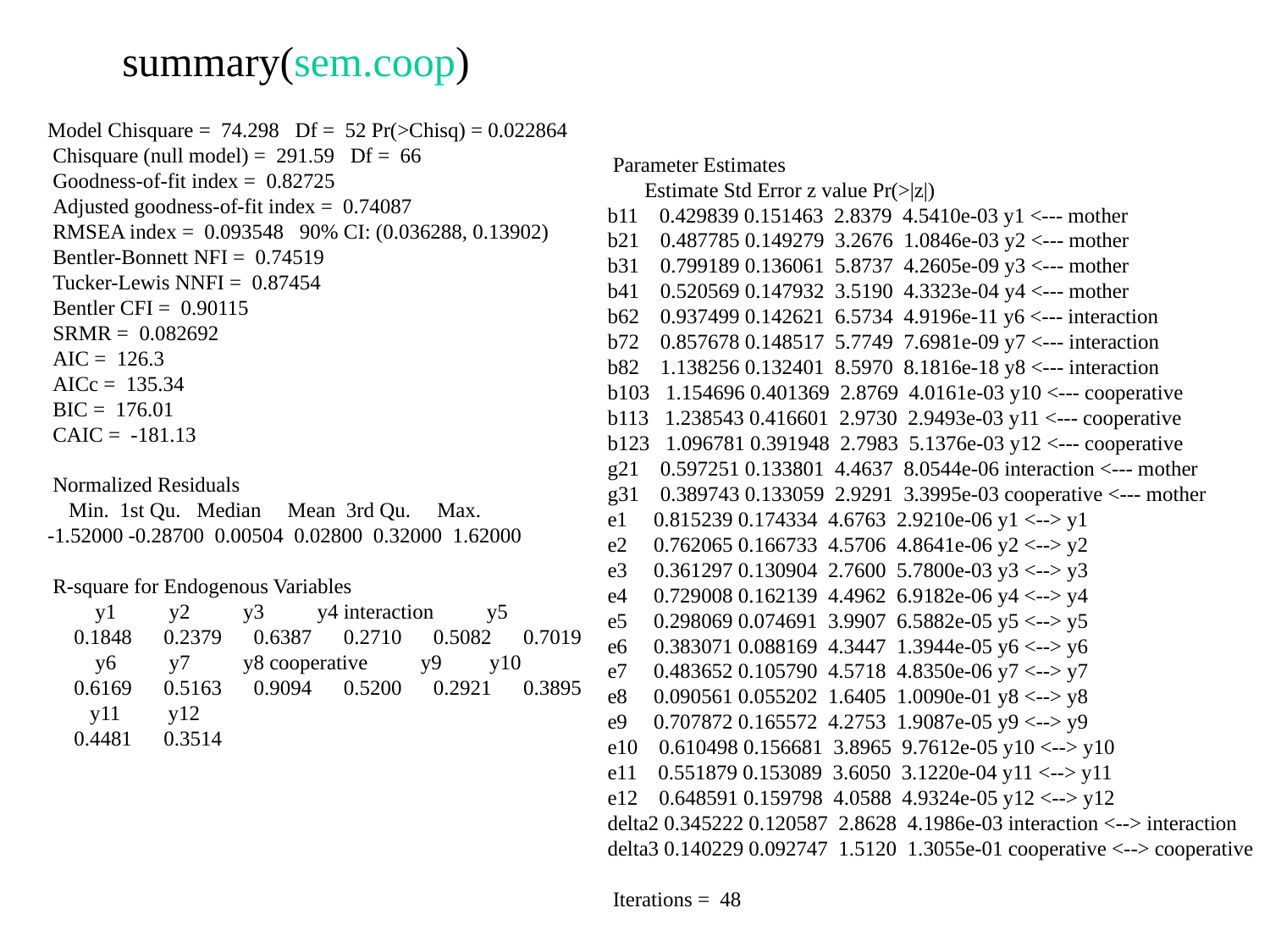

summary(sem.coop)

Model Chisquare =  74.298   Df =  52 Pr(>Chisq) = 0.022864
 Chisquare (null model) =  291.59   Df =  66
 Goodness-of-fit index =  0.82725
 Adjusted goodness-of-fit index =  0.74087
 RMSEA index =  0.093548   90% CI: (0.036288, 0.13902)
 Bentler-Bonnett NFI =  0.74519
 Tucker-Lewis NNFI =  0.87454
 Bentler CFI =  0.90115
 SRMR =  0.082692
 AIC =  126.3
 AICc =  135.34
 BIC =  176.01
 CAIC =  -181.13

 Normalized Residuals
    Min.  1st Qu.   Median     Mean  3rd Qu.     Max.
-1.52000 -0.28700  0.00504  0.02800  0.32000  1.62000

 R-square for Endogenous Variables
         y1          y2          y3          y4 interaction          y5
     0.1848      0.2379      0.6387      0.2710      0.5082      0.7019
         y6          y7          y8 cooperative          y9         y10
     0.6169      0.5163      0.9094      0.5200      0.2921      0.3895
        y11         y12
     0.4481      0.3514

 Parameter Estimates
       Estimate Std Error z value Pr(>|z|)
b11    0.429839 0.151463  2.8379  4.5410e-03 y1 <--- mother
b21    0.487785 0.149279  3.2676  1.0846e-03 y2 <--- mother
b31    0.799189 0.136061  5.8737  4.2605e-09 y3 <--- mother
b41    0.520569 0.147932  3.5190  4.3323e-04 y4 <--- mother
b62    0.937499 0.142621  6.5734  4.9196e-11 y6 <--- interaction
b72    0.857678 0.148517  5.7749  7.6981e-09 y7 <--- interaction
b82    1.138256 0.132401  8.5970  8.1816e-18 y8 <--- interaction
b103   1.154696 0.401369  2.8769  4.0161e-03 y10 <--- cooperative
b113   1.238543 0.416601  2.9730  2.9493e-03 y11 <--- cooperative
b123   1.096781 0.391948  2.7983  5.1376e-03 y12 <--- cooperative
g21    0.597251 0.133801  4.4637  8.0544e-06 interaction <--- mother
g31    0.389743 0.133059  2.9291  3.3995e-03 cooperative <--- mother
e1     0.815239 0.174334  4.6763  2.9210e-06 y1 <--> y1
e2     0.762065 0.166733  4.5706  4.8641e-06 y2 <--> y2
e3     0.361297 0.130904  2.7600  5.7800e-03 y3 <--> y3
e4     0.729008 0.162139  4.4962  6.9182e-06 y4 <--> y4
e5     0.298069 0.074691  3.9907  6.5882e-05 y5 <--> y5
e6     0.383071 0.088169  4.3447  1.3944e-05 y6 <--> y6
e7     0.483652 0.105790  4.5718  4.8350e-06 y7 <--> y7
e8     0.090561 0.055202  1.6405  1.0090e-01 y8 <--> y8
e9     0.707872 0.165572  4.2753  1.9087e-05 y9 <--> y9
e10    0.610498 0.156681  3.8965  9.7612e-05 y10 <--> y10
e11    0.551879 0.153089  3.6050  3.1220e-04 y11 <--> y11
e12    0.648591 0.159798  4.0588  4.9324e-05 y12 <--> y12
delta2 0.345222 0.120587  2.8628  4.1986e-03 interaction <--> interaction
delta3 0.140229 0.092747  1.5120  1.3055e-01 cooperative <--> cooperative

 Iterations =  48